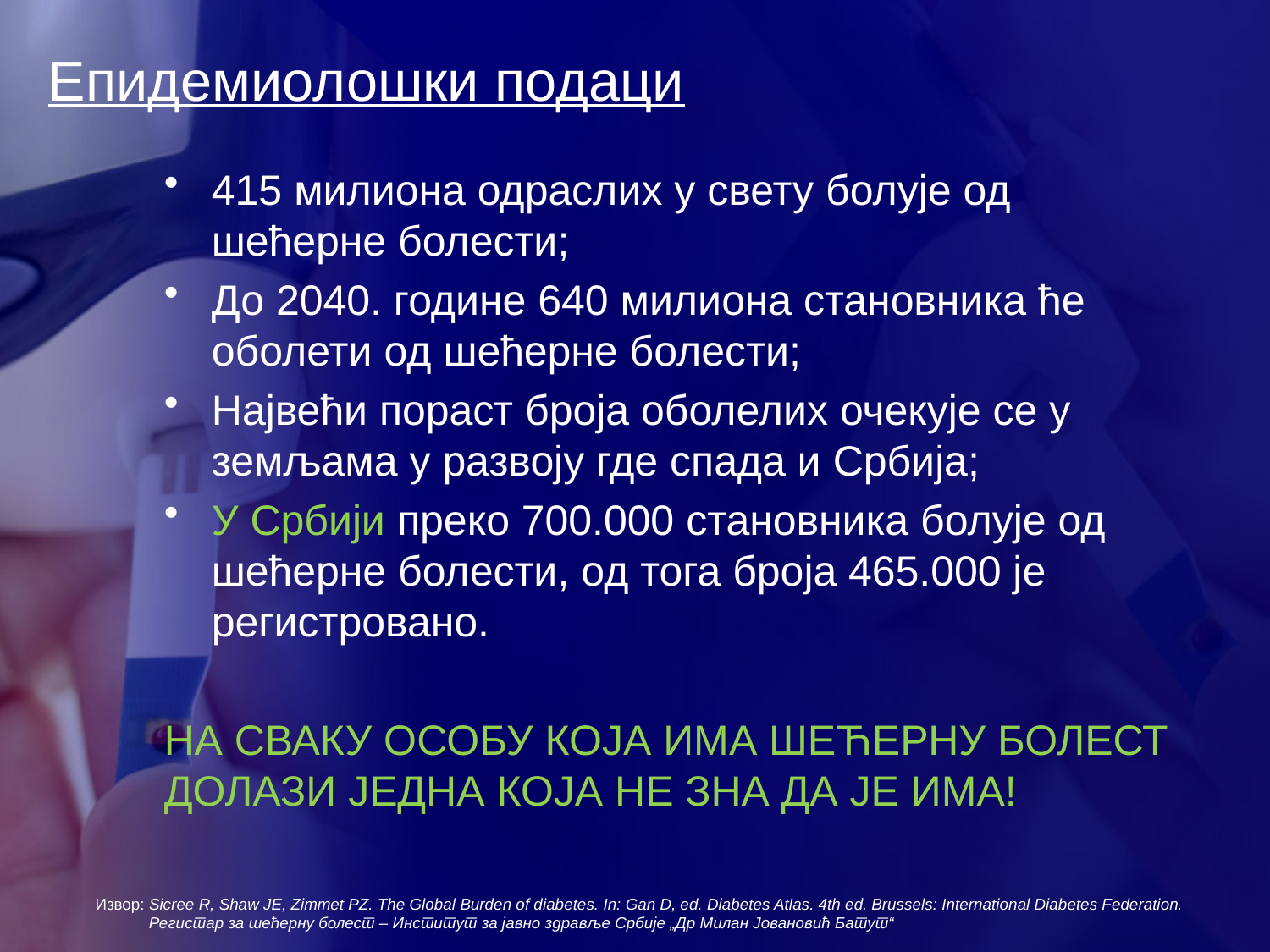

# Епидемиолошки подаци
415 милиона одраслих у свету болује од шећерне болести;
До 2040. године 640 милиона становника ће оболети од шећерне болести;
Највећи пораст броја оболелих очекује се у земљама у развоју где спада и Србија;
У Србији преко 700.000 становника болује од шећерне болести, од тога броја 465.000 је регистровано.

НА СВАКУ ОСОБУ КОЈА ИМА ШЕЋЕРНУ БОЛЕСТ ДОЛАЗИ ЈЕДНА КОЈА НЕ ЗНА ДА ЈЕ ИМА!

Извор: Sicree R, Shaw JE, Zimmet PZ. The Global Burden of diabetes. In: Gan D, ed. Diabetes Atlas. 4th ed. Brussels: International Diabetes Federation.
            Регистар за шећерну болест – Институт за јавно здравље Србије „Др Милан Јовановић Батут“